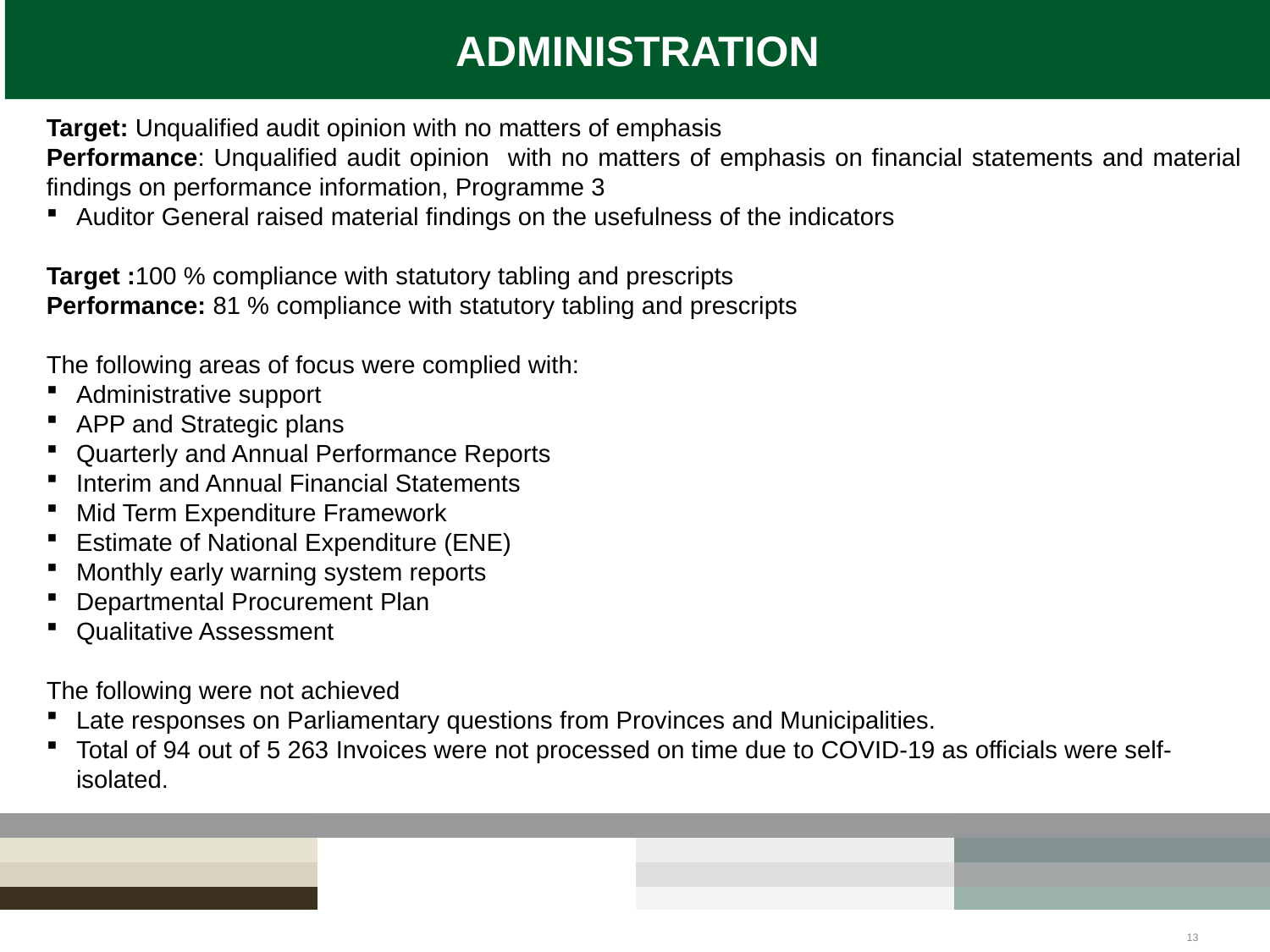

# ADMINISTRATION
Target: Unqualified audit opinion with no matters of emphasis
Performance: Unqualified audit opinion  with no matters of emphasis on financial statements and material findings on performance information, Programme 3
Auditor General raised material findings on the usefulness of the indicators

Target :100 % compliance with statutory tabling and prescripts
Performance: 81 % compliance with statutory tabling and prescripts

The following areas of focus were complied with:
Administrative support
APP and Strategic plans
Quarterly and Annual Performance Reports
Interim and Annual Financial Statements
Mid Term Expenditure Framework
Estimate of National Expenditure (ENE)
Monthly early warning system reports
Departmental Procurement Plan
Qualitative Assessment

The following were not achieved
Late responses on Parliamentary questions from Provinces and Municipalities.
Total of 94 out of 5 263 Invoices were not processed on time due to COVID-19 as officials were self-isolated.
13